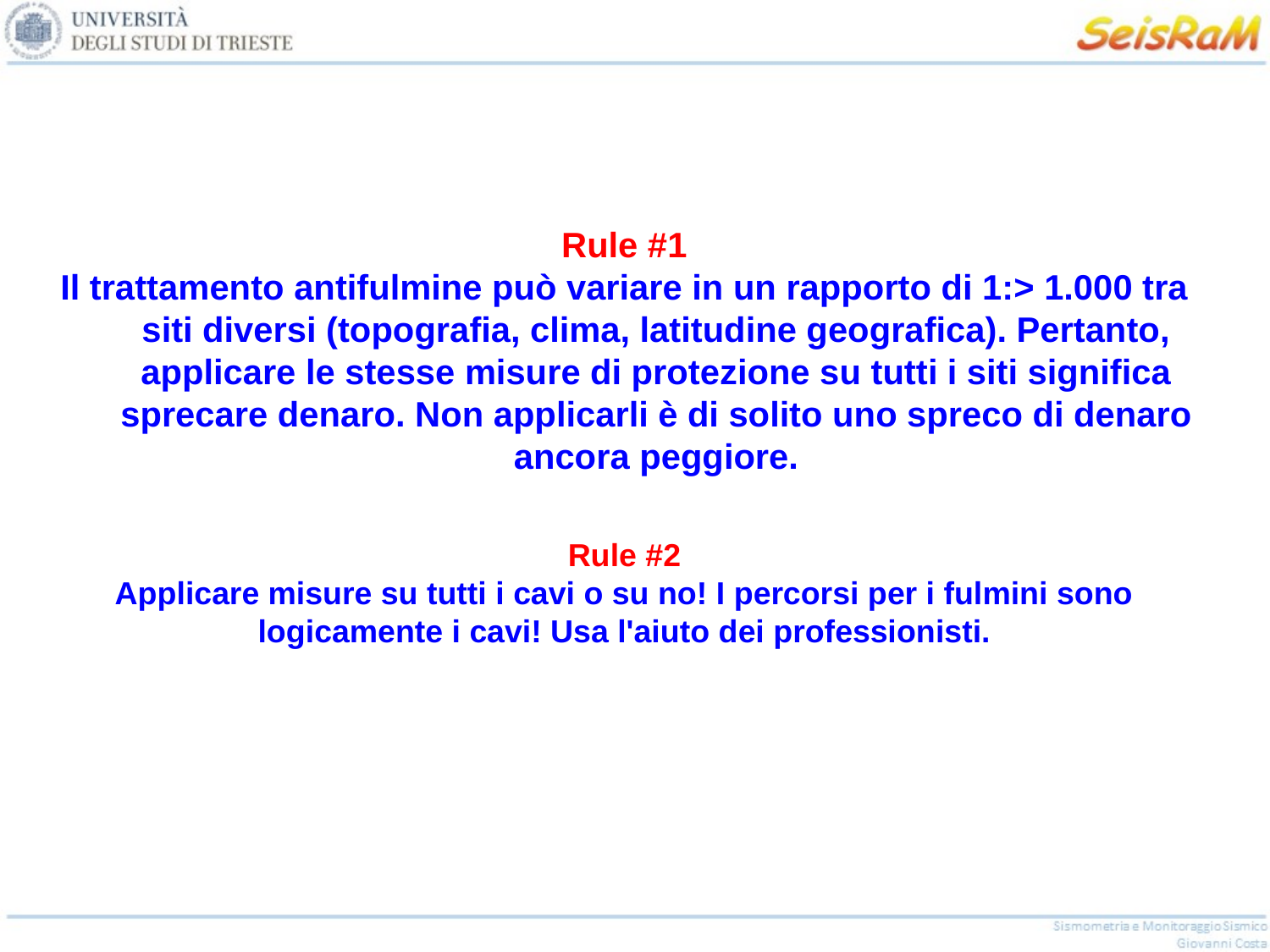

Rule #1
Il trattamento antifulmine può variare in un rapporto di 1:> 1.000 tra siti diversi (topografia, clima, latitudine geografica). Pertanto, applicare le stesse misure di protezione su tutti i siti significa sprecare denaro. Non applicarli è di solito uno spreco di denaro ancora peggiore.
Rule #2
Applicare misure su tutti i cavi o su no! I percorsi per i fulmini sono logicamente i cavi! Usa l'aiuto dei professionisti.